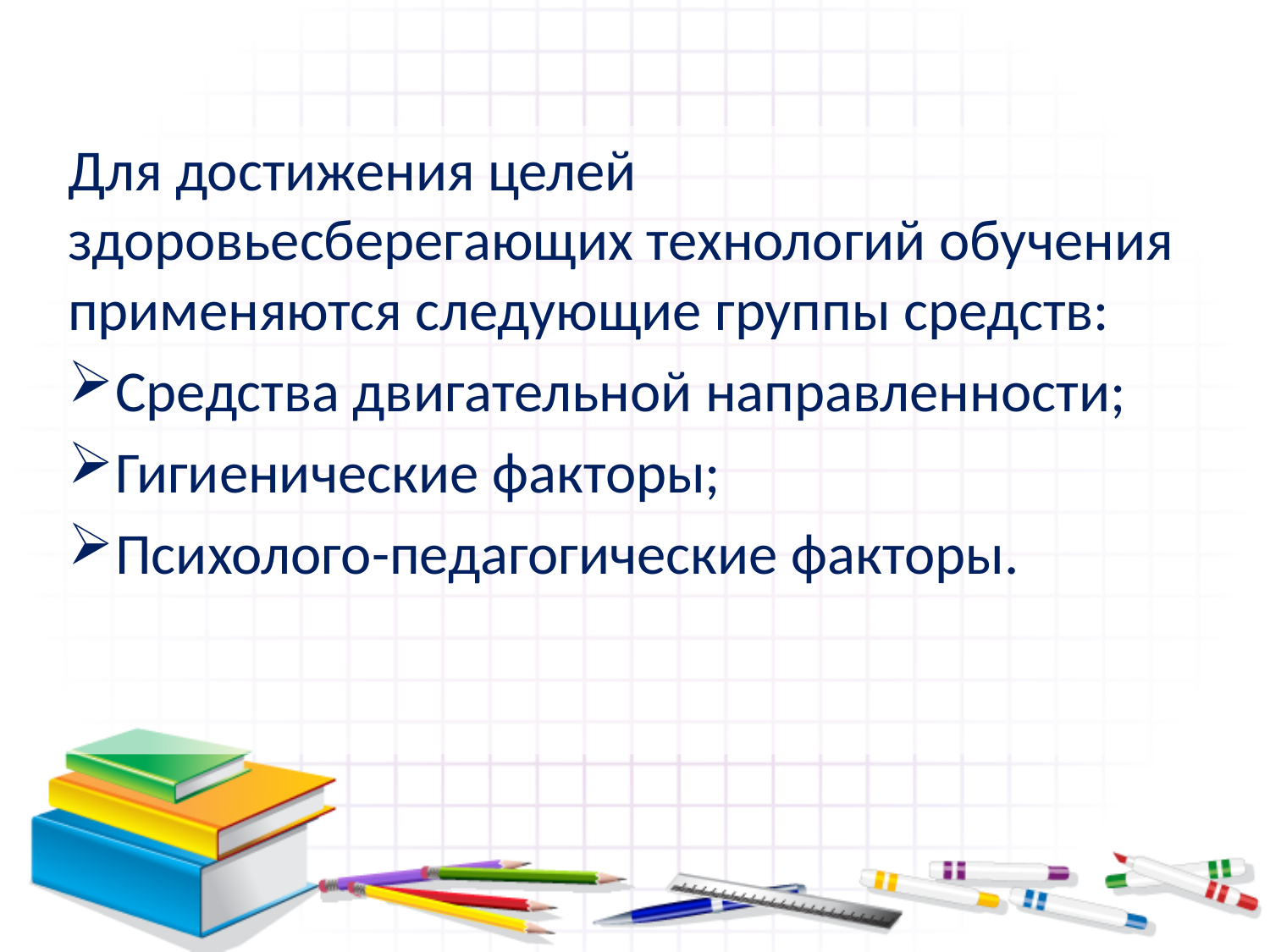

Для достижения целей здоровьесберегающих технологий обучения применяются следующие группы средств:
Средства двигательной направленности;
Гигиенические факторы;
Психолого-педагогические факторы.